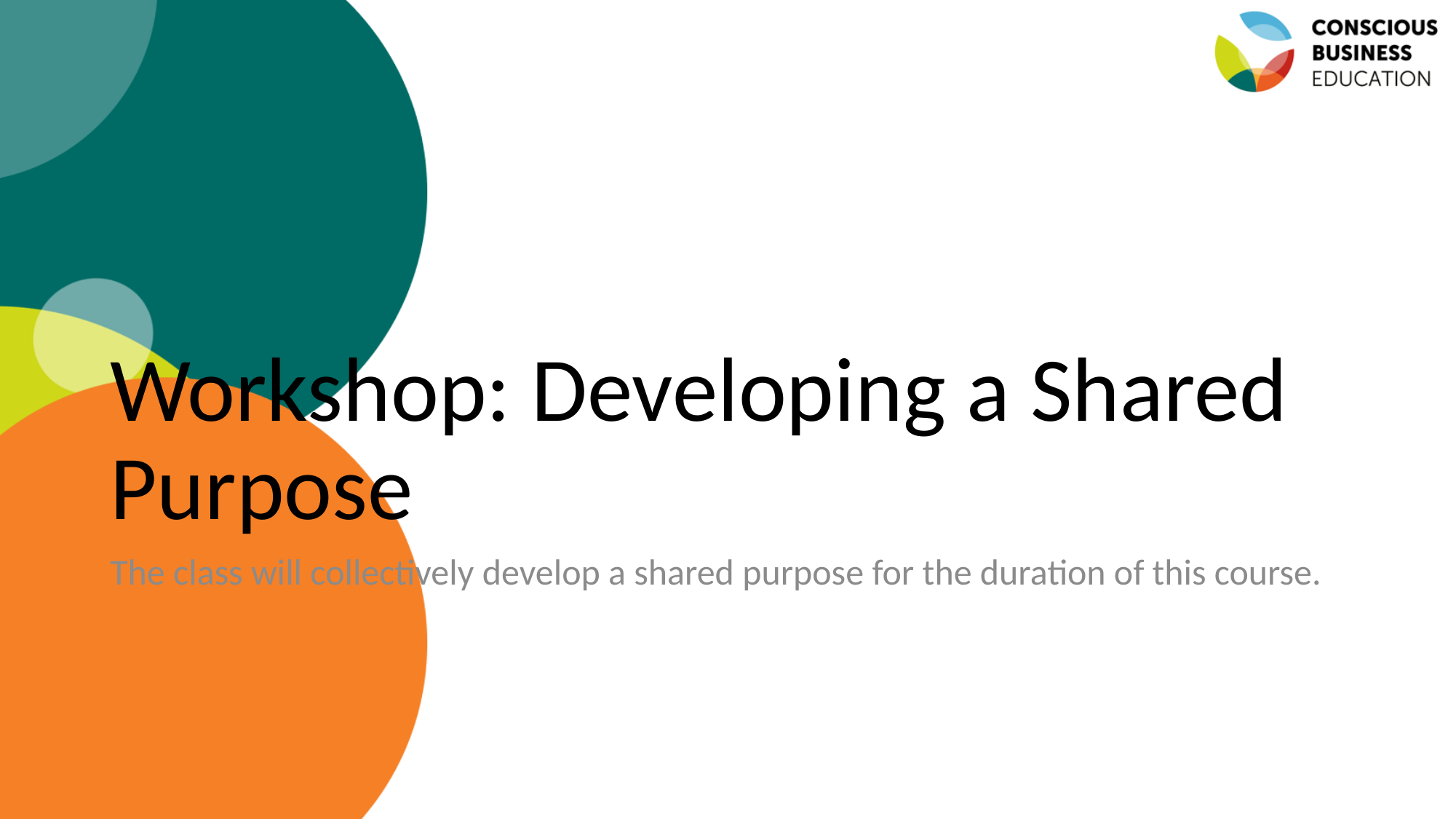

# Workshop: Developing a Shared Purpose
The class will collectively develop a shared purpose for the duration of this course.